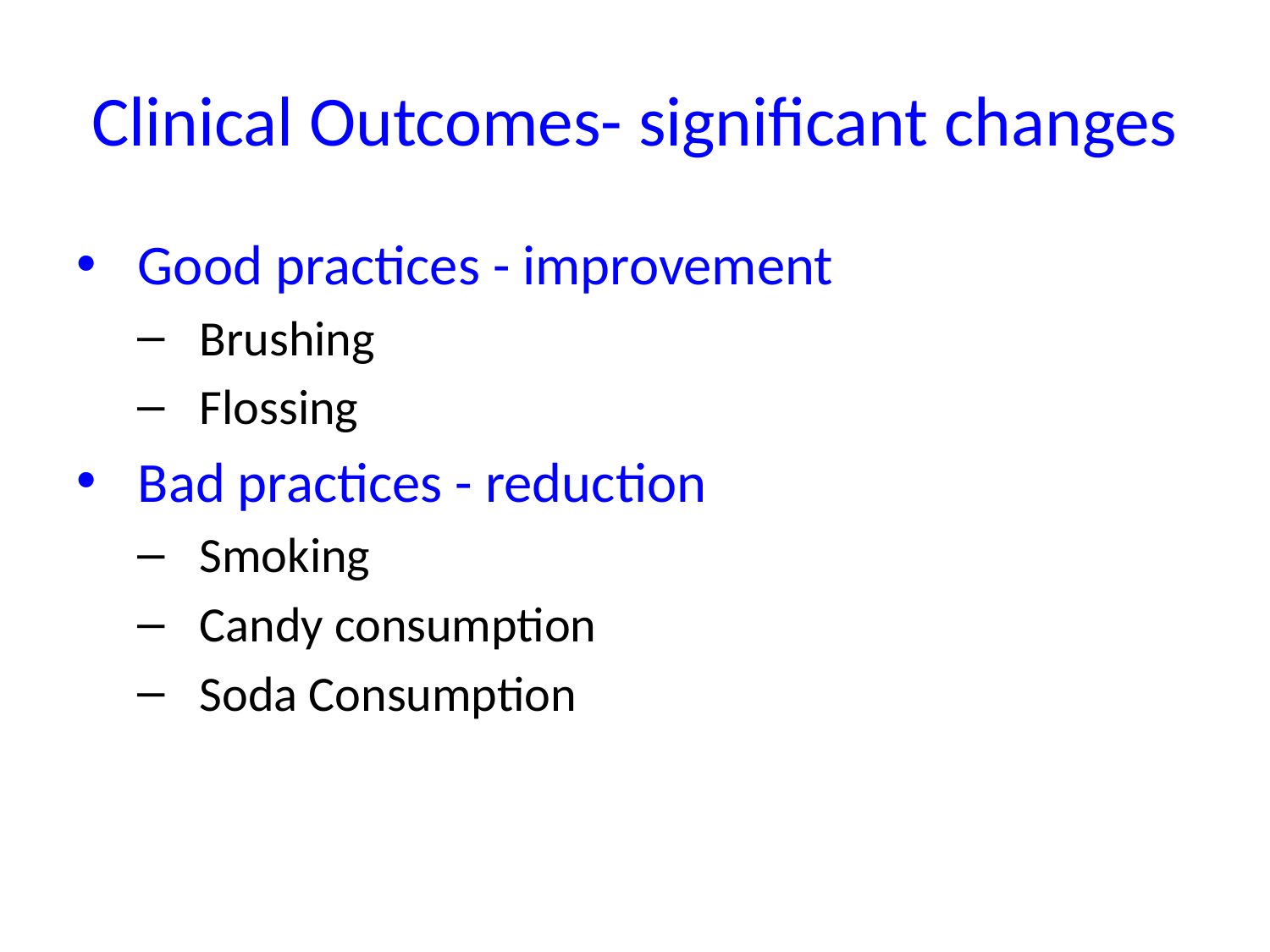

# Clinical Outcomes- significant changes
Good practices - improvement
Brushing
Flossing
Bad practices - reduction
Smoking
Candy consumption
Soda Consumption